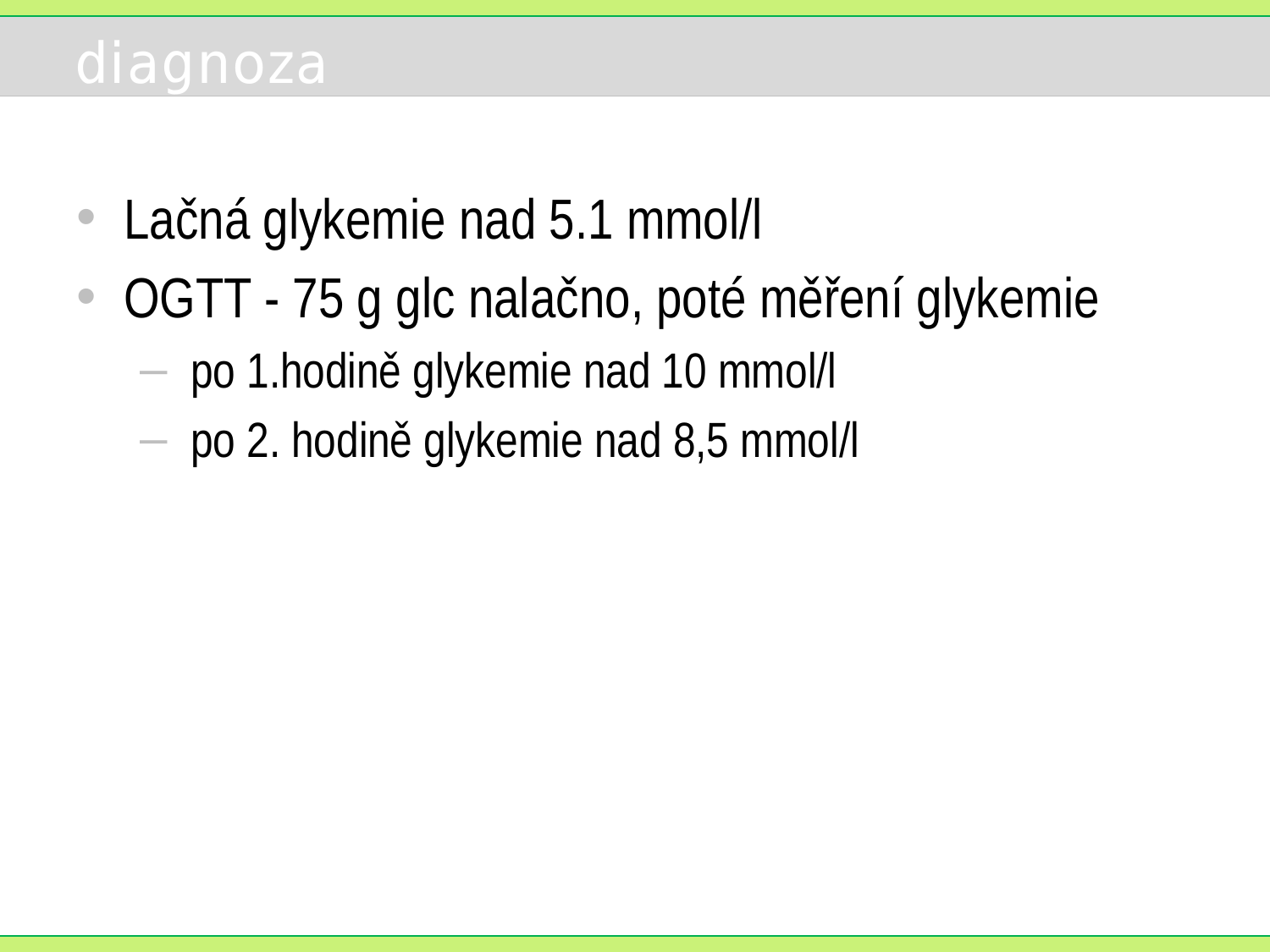

# diagnoza
Lačná glykemie nad 5.1 mmol/l
OGTT - 75 g glc nalačno, poté měření glykemie
 po 1.hodině glykemie nad 10 mmol/l
 po 2. hodině glykemie nad 8,5 mmol/l